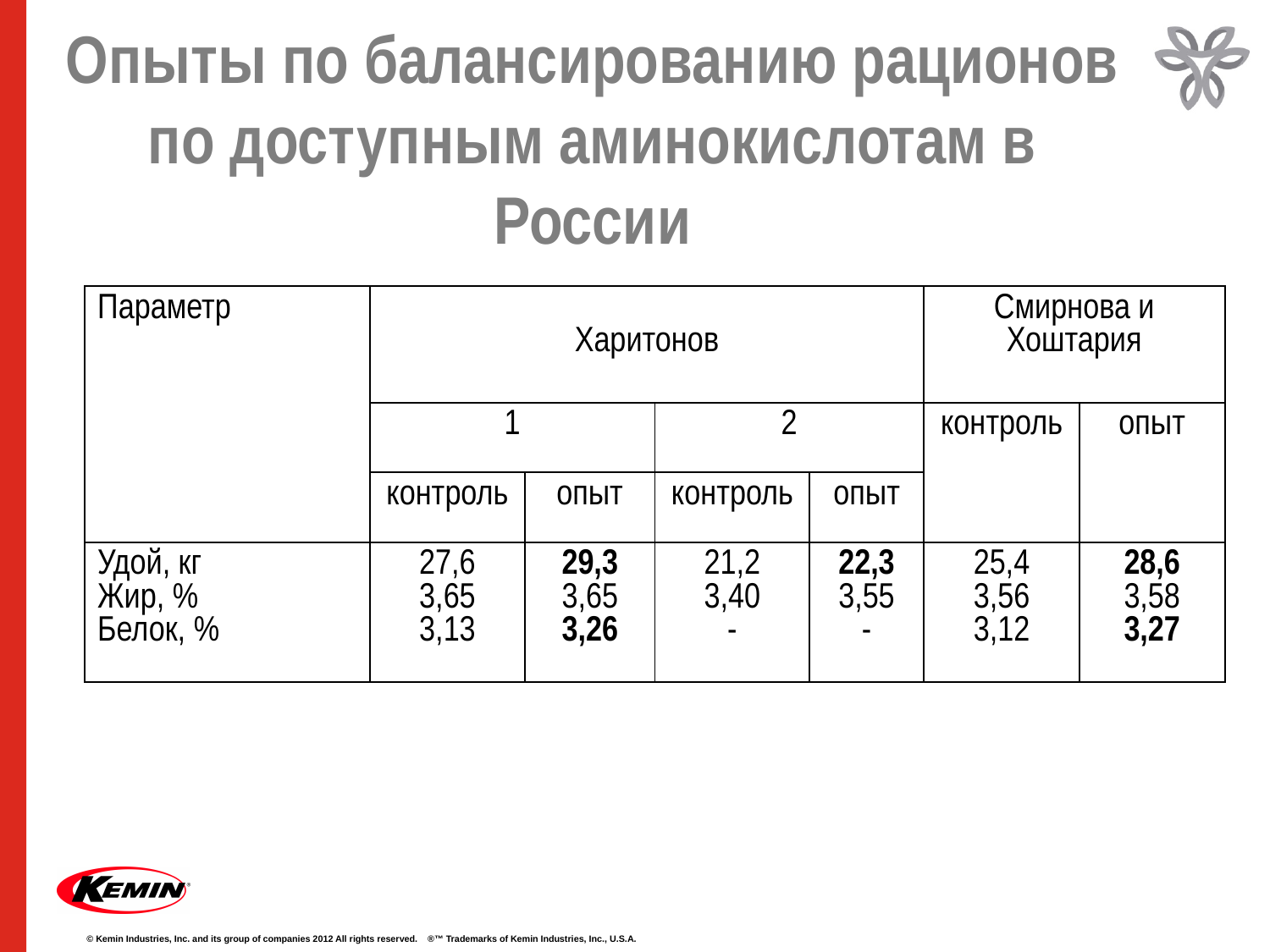

# Опыты по балансированию рационов по доступным аминокислотам в России
| Параметр | Харитонов |  |  |  | Смирнова и Хоштария |  |
| --- | --- | --- | --- | --- | --- | --- |
|  | 1 |  | 2 |  | контроль | опыт |
|  | контроль | опыт | контроль | опыт |  |  |
| Удой, кг Жир, % Белок, % | 27,6 3,65 3,13 | 29,3 3,65 3,26 | 21,2 3,40 - | 22,3 3,55 - | 25,4 3,56 3,12 | 28,6 3,58 3,27 |